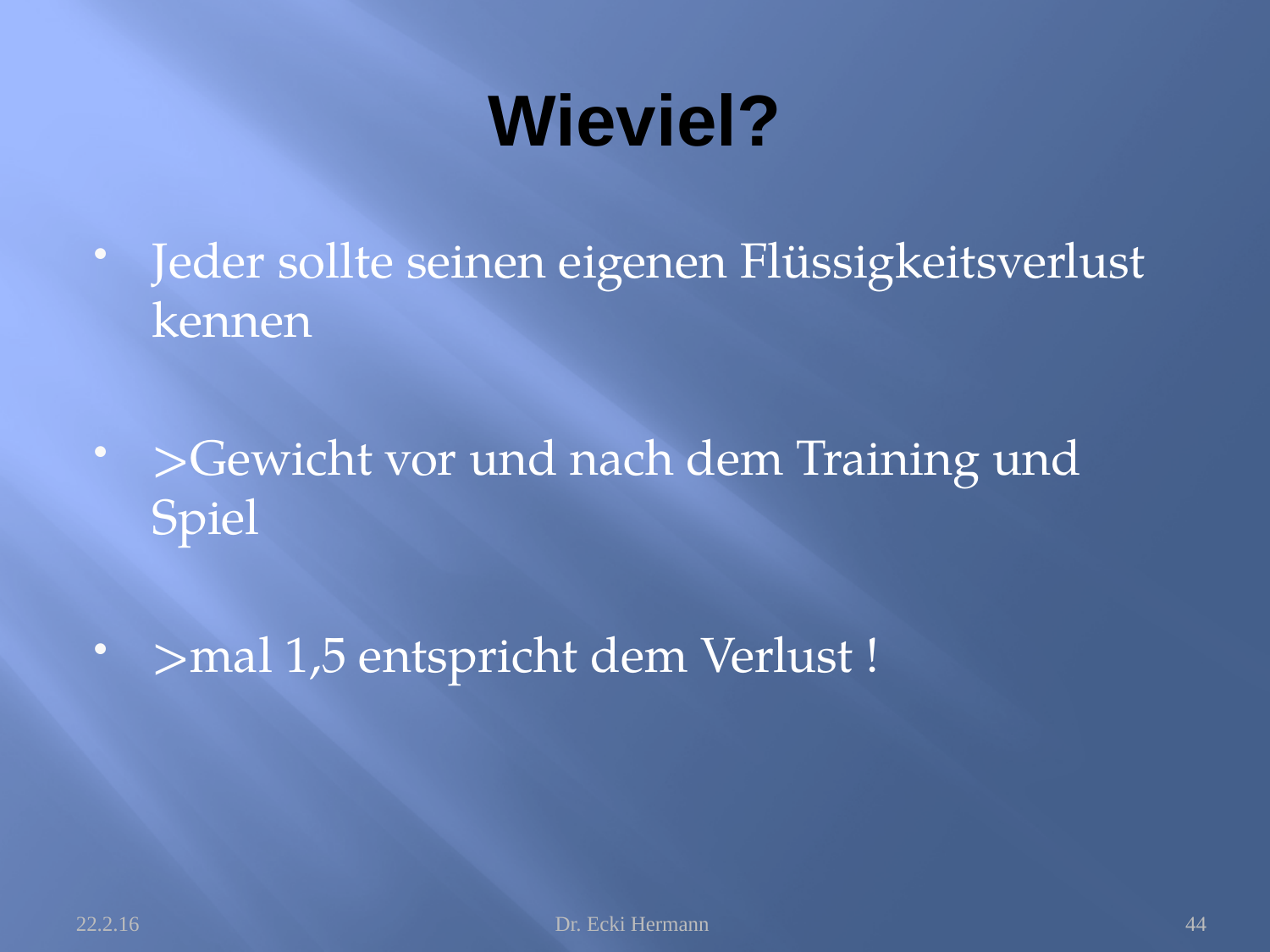

# Wieviel?
Jeder sollte seinen eigenen Flüssigkeitsverlust kennen

>Gewicht vor und nach dem Training und Spiel

>mal 1,5 entspricht dem Verlust !
22.2.16
Dr. Ecki Hermann
44